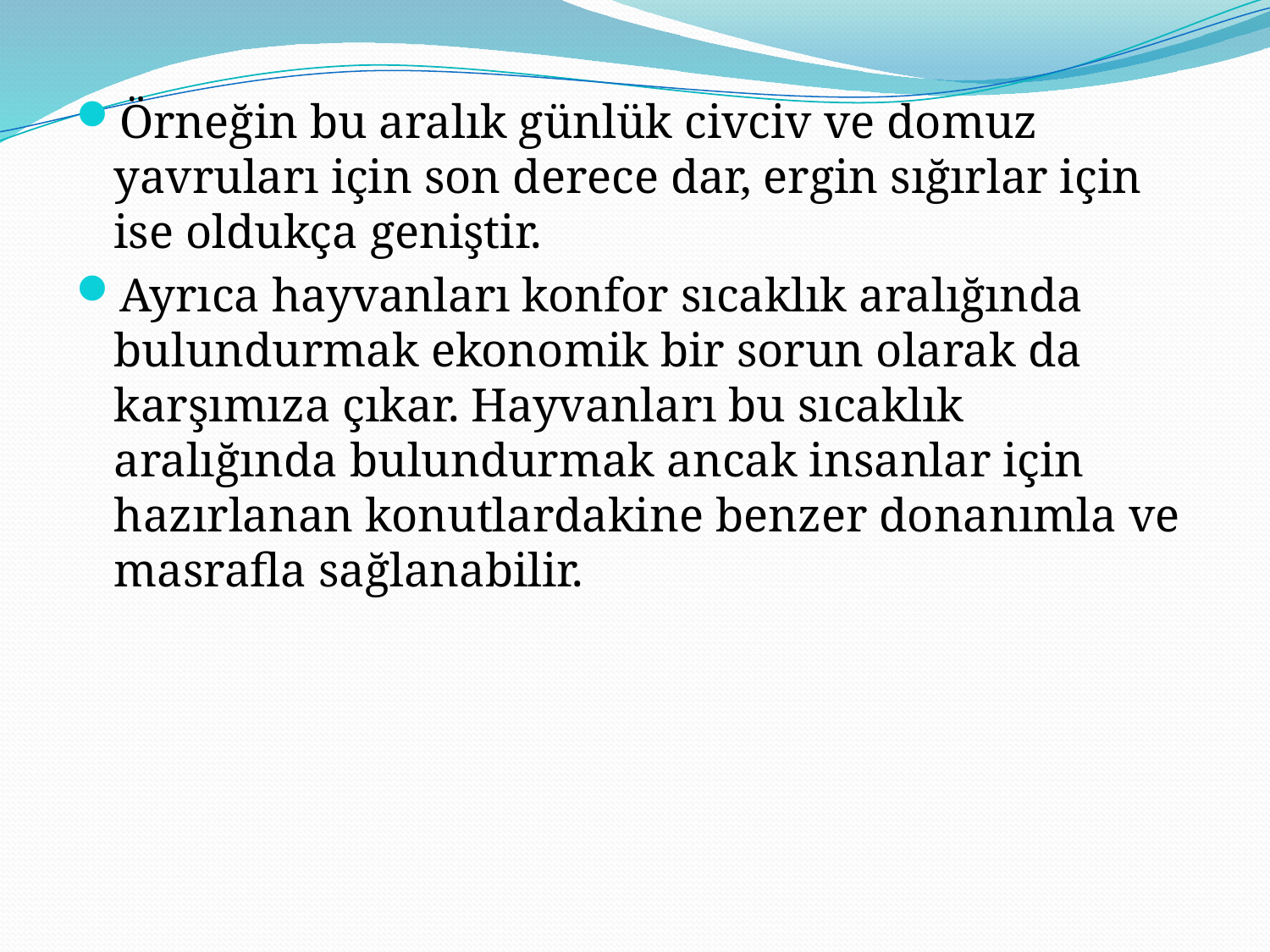

Örneğin bu aralık günlük civciv ve domuz yavruları için son derece dar, ergin sığırlar için ise oldukça geniştir.
Ayrıca hayvanları konfor sıcaklık aralığında bulundurmak ekonomik bir sorun olarak da karşımıza çıkar. Hayvanları bu sıcaklık aralığında bulundurmak ancak insanlar için hazırlanan konutlardakine benzer donanımla ve masrafla sağlanabilir.